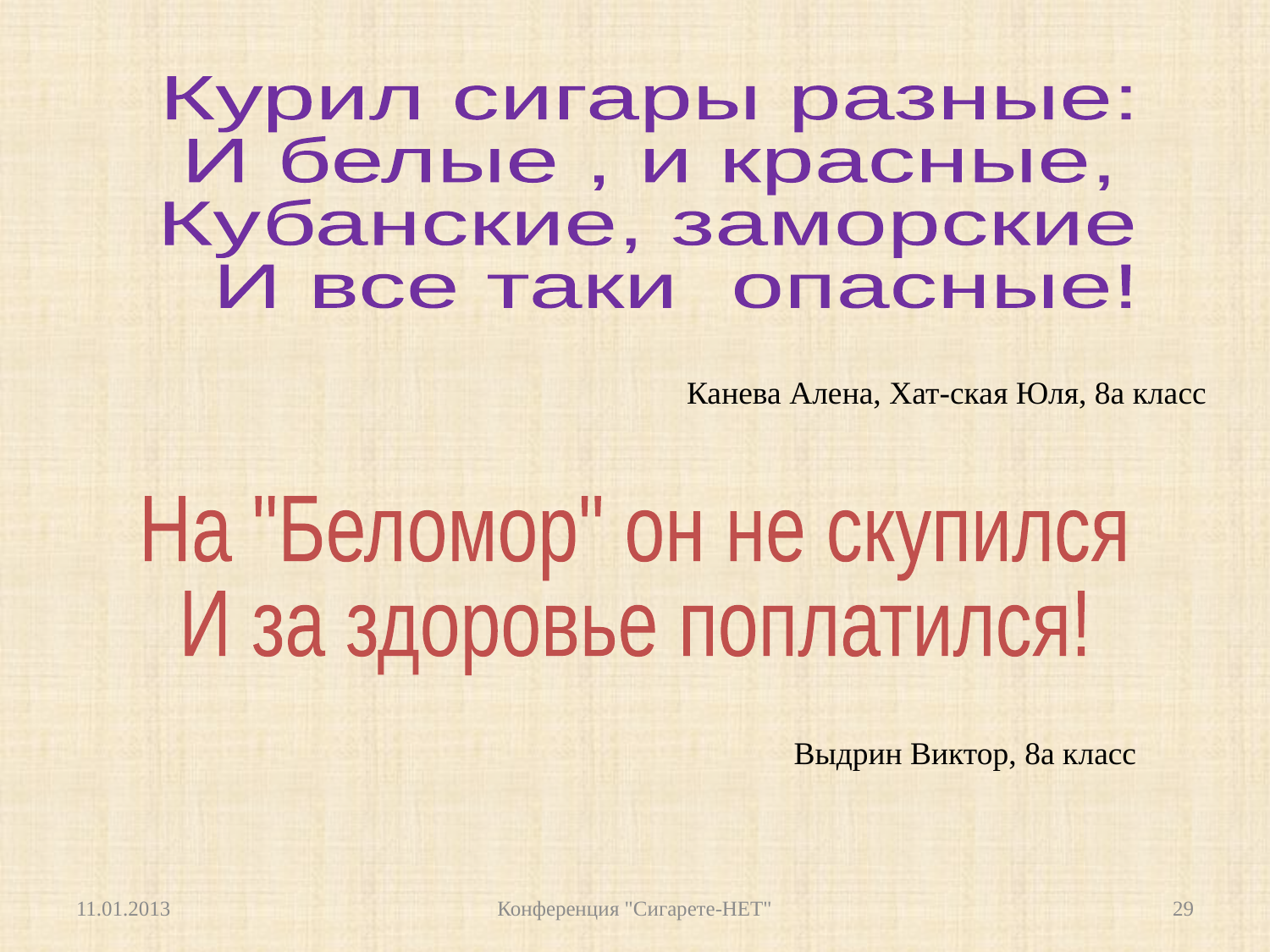

Курил сигары разные:
И белые , и красные,
Кубанские, заморские
 И все таки  опасные!
Канева Алена, Хат-ская Юля, 8а класс
На "Беломор" он не скупился
И за здоровье поплатился!
Выдрин Виктор, 8а класс
11.01.2013
Конференция "Сигарете-НЕТ"
29